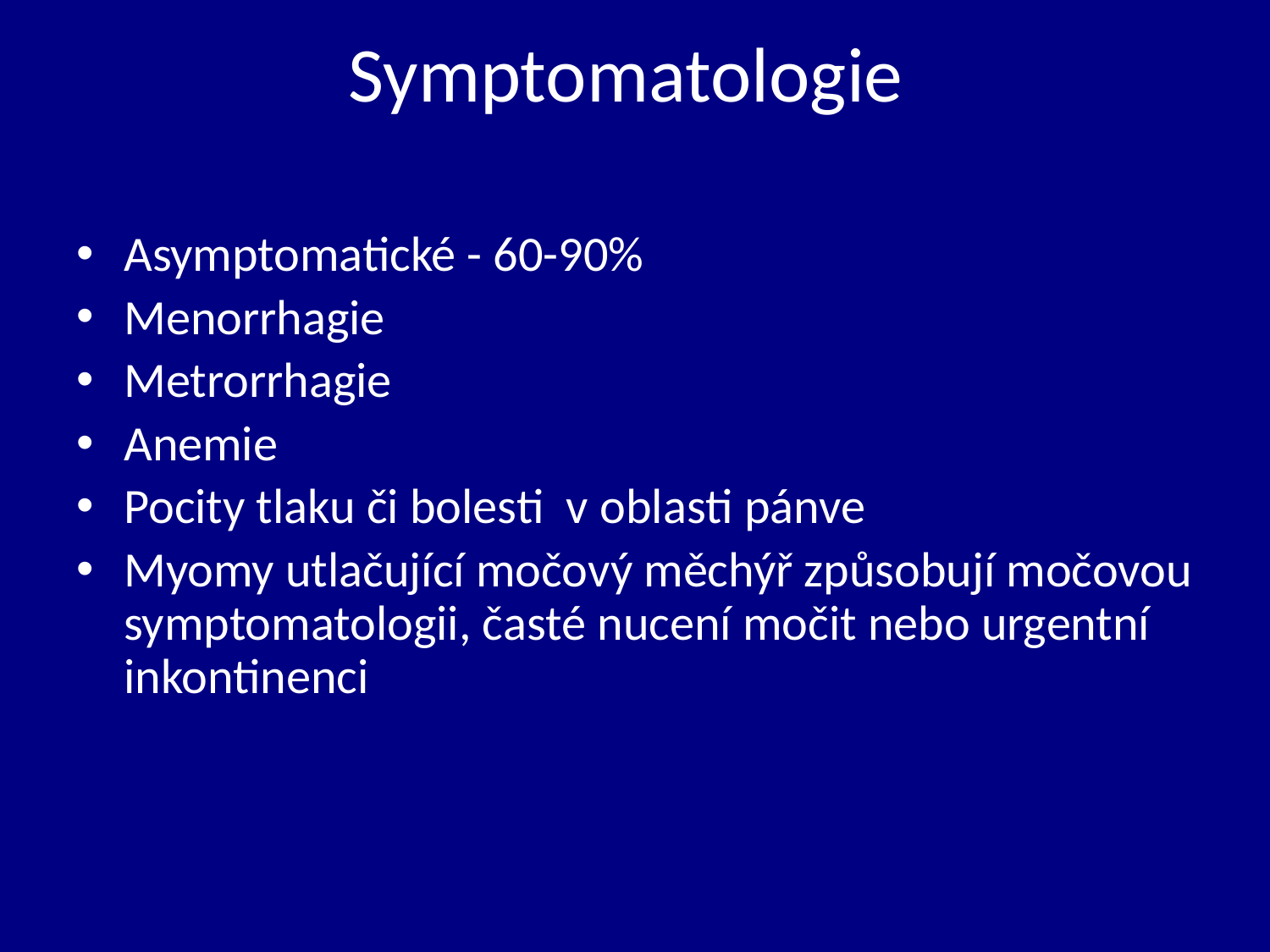

# Symptomatologie
Asymptomatické - 60-90%
Menorrhagie
Metrorrhagie
Anemie
Pocity tlaku či bolesti  v oblasti pánve
Myomy utlačující močový měchýř způsobují močovou symptomatologii, časté nucení močit nebo urgentní inkontinenci